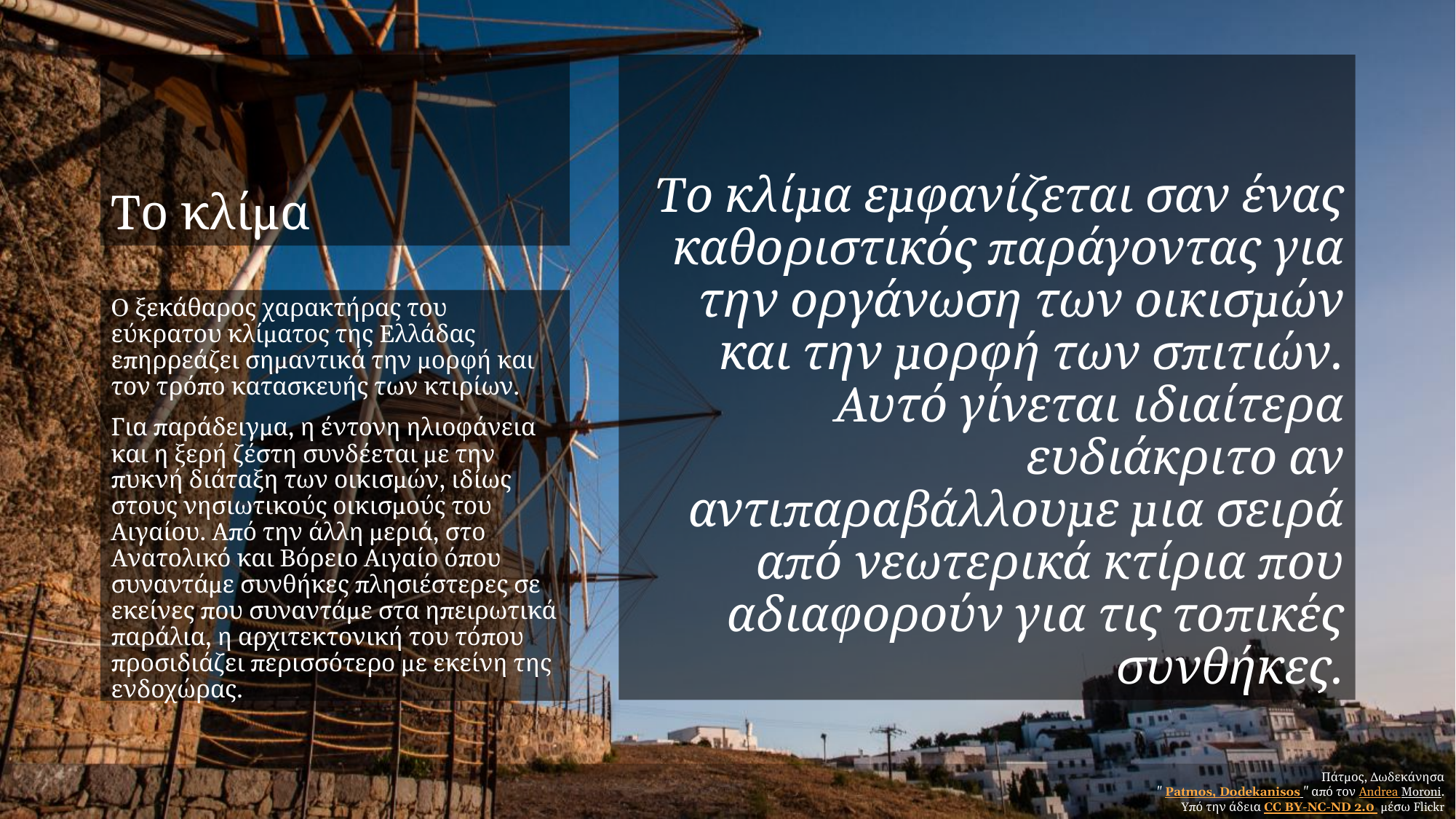

# Το κλίμα
Το κλίμα εμφανίζεται σαν ένας καθοριστικός παράγοντας για την οργάνωση των οικισμών και την μορφή των σπιτιών. Αυτό γίνεται ιδιαίτερα ευδιάκριτο αν αντιπαραβάλλουμε μια σειρά από νεωτερικά κτίρια που αδιαφορούν για τις τοπικές συνθήκες.
Ο ξεκάθαρος χαρακτήρας του εύκρατου κλίματος της Ελλάδας επηρρεάζει σημαντικά την μορφή και τον τρόπο κατασκευής των κτιρίων.
Για παράδειγμα, η έντονη ηλιοφάνεια και η ξερή ζέστη συνδέεται με την πυκνή διάταξη των οικισμών, ιδίως στους νησιωτικούς οικισμούς του Αιγαίου. Από την άλλη μεριά, στο Ανατολικό και Βόρειο Αιγαίο όπου συναντάμε συνθήκες πλησιέστερες σε εκείνες που συναντάμε στα ηπειρωτικά παράλια, η αρχιτεκτονική του τόπου προσιδιάζει περισσότερο με εκείνη της ενδοχώρας.
Πάτμος, Δωδεκάνησα
" Patmos, Dodekanisos " από τον Andrea Moroni.
Υπό την άδεια CC BY-NC-ND 2.0  μέσω Flickr